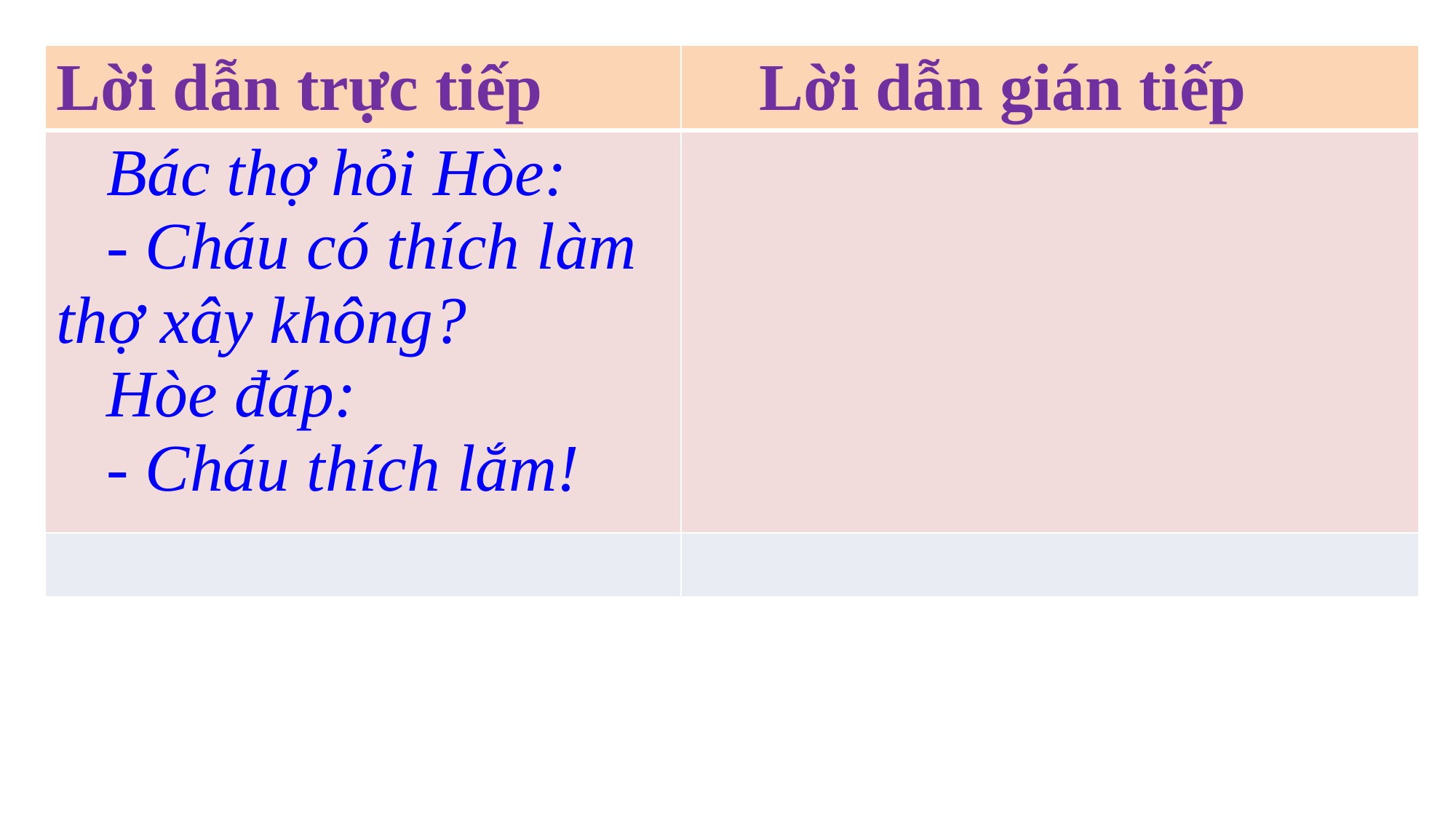

| Lời dẫn trực tiếp | Lời dẫn gián tiếp |
| --- | --- |
| Bác thợ hỏi Hòe: - Cháu có thích làm thợ xây không? Hòe đáp: - Cháu thích lắm! |  |
|  |  |